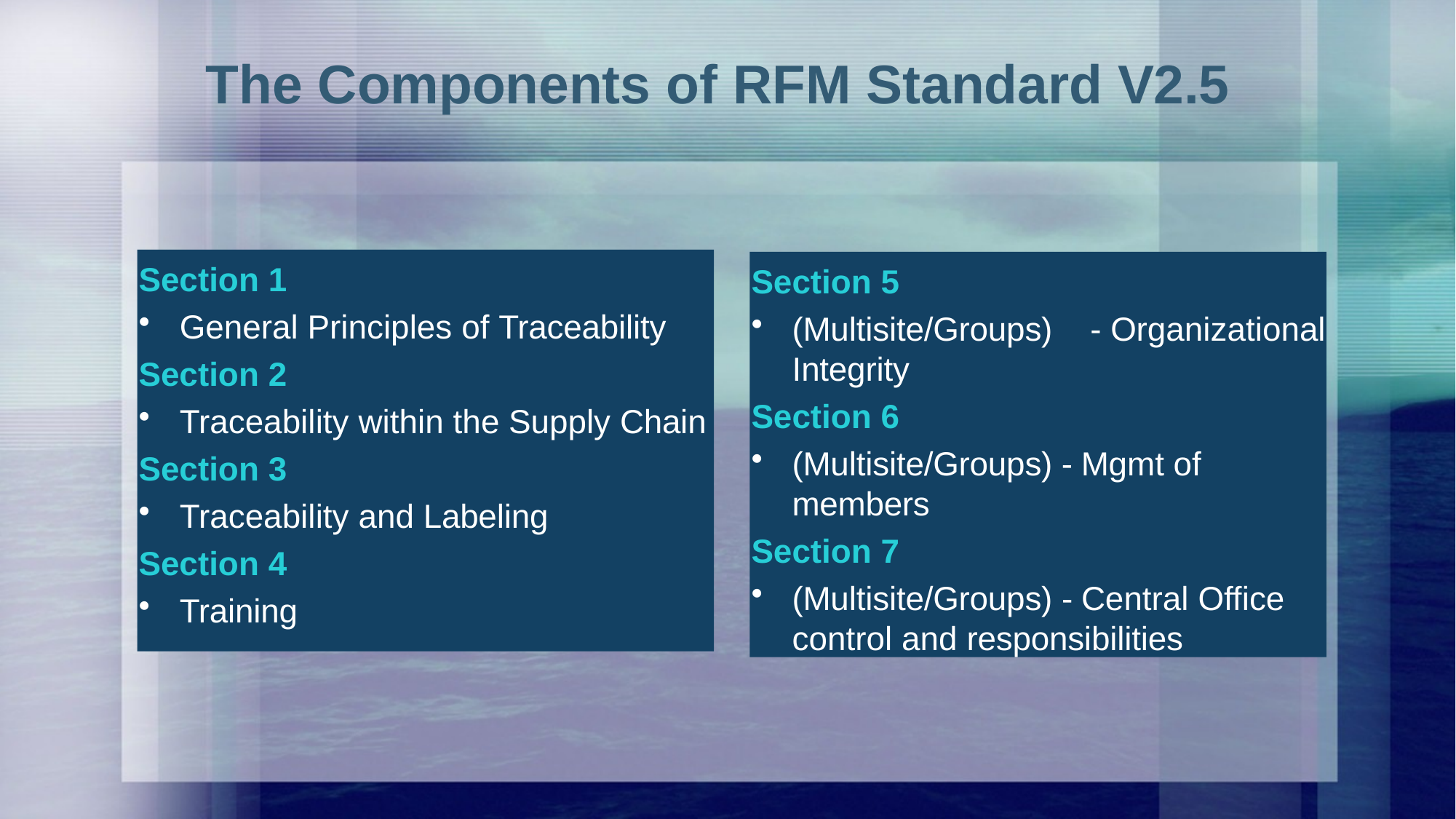

# The Components of RFM Standard V2.5
Section 1
General Principles of Traceability
Section 2
Traceability within the Supply Chain
Section 3
Traceability and Labeling
Section 4
Training

Section 5
(Multisite/Groups)	- Organizational Integrity
Section 6
(Multisite/Groups) - Mgmt of members
Section 7
(Multisite/Groups) - Central Office control and responsibilities